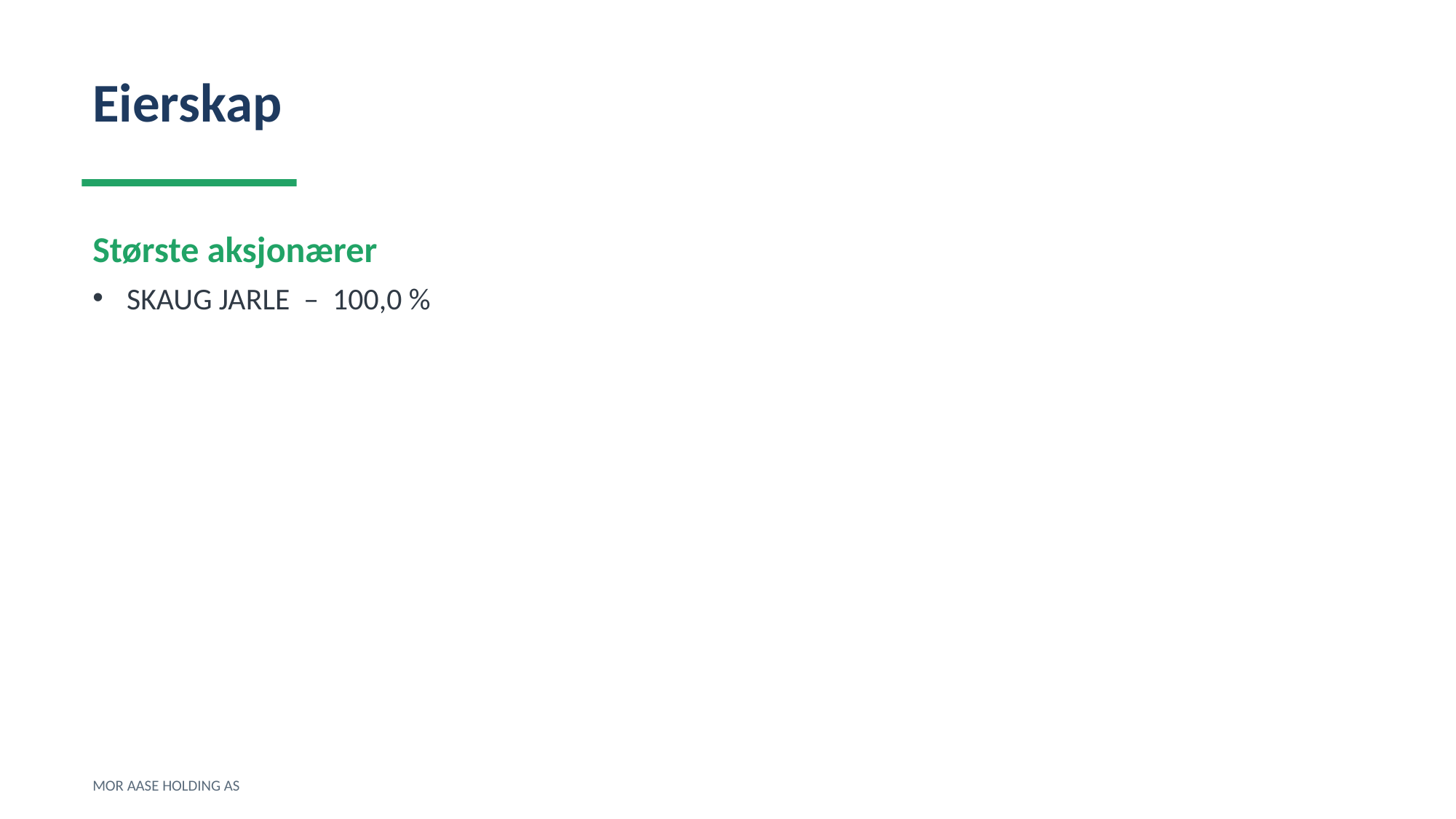

Eierskap

Største aksjonærer
SKAUG JARLE  –  100,0 %
MOR AASE HOLDING AS